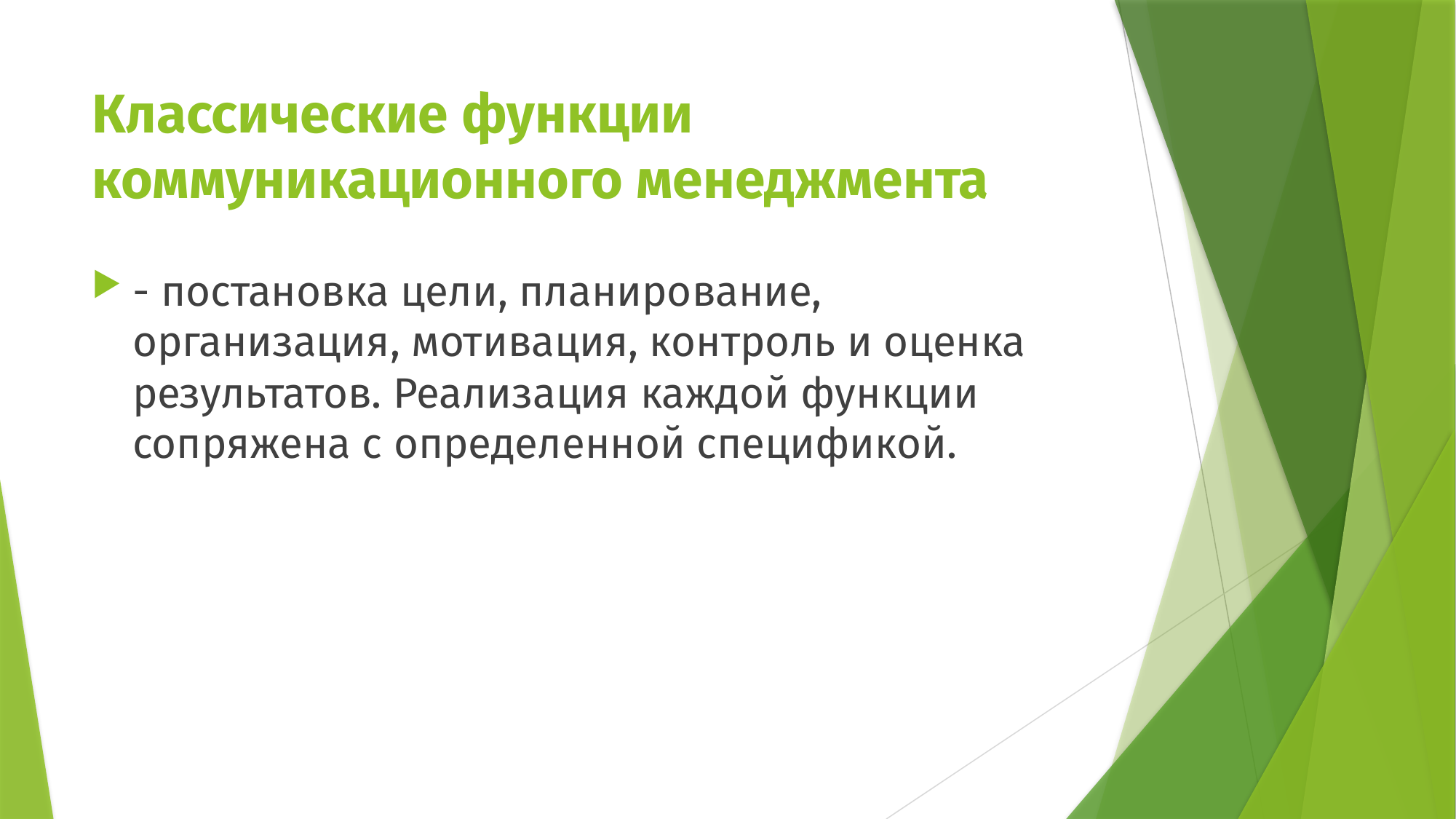

# Классические функции коммуникационного менеджмента
- постановка цели, планирование, организация, мотивация, контроль и оценка результатов. Реализация каждой функции сопряжена с определенной спецификой.